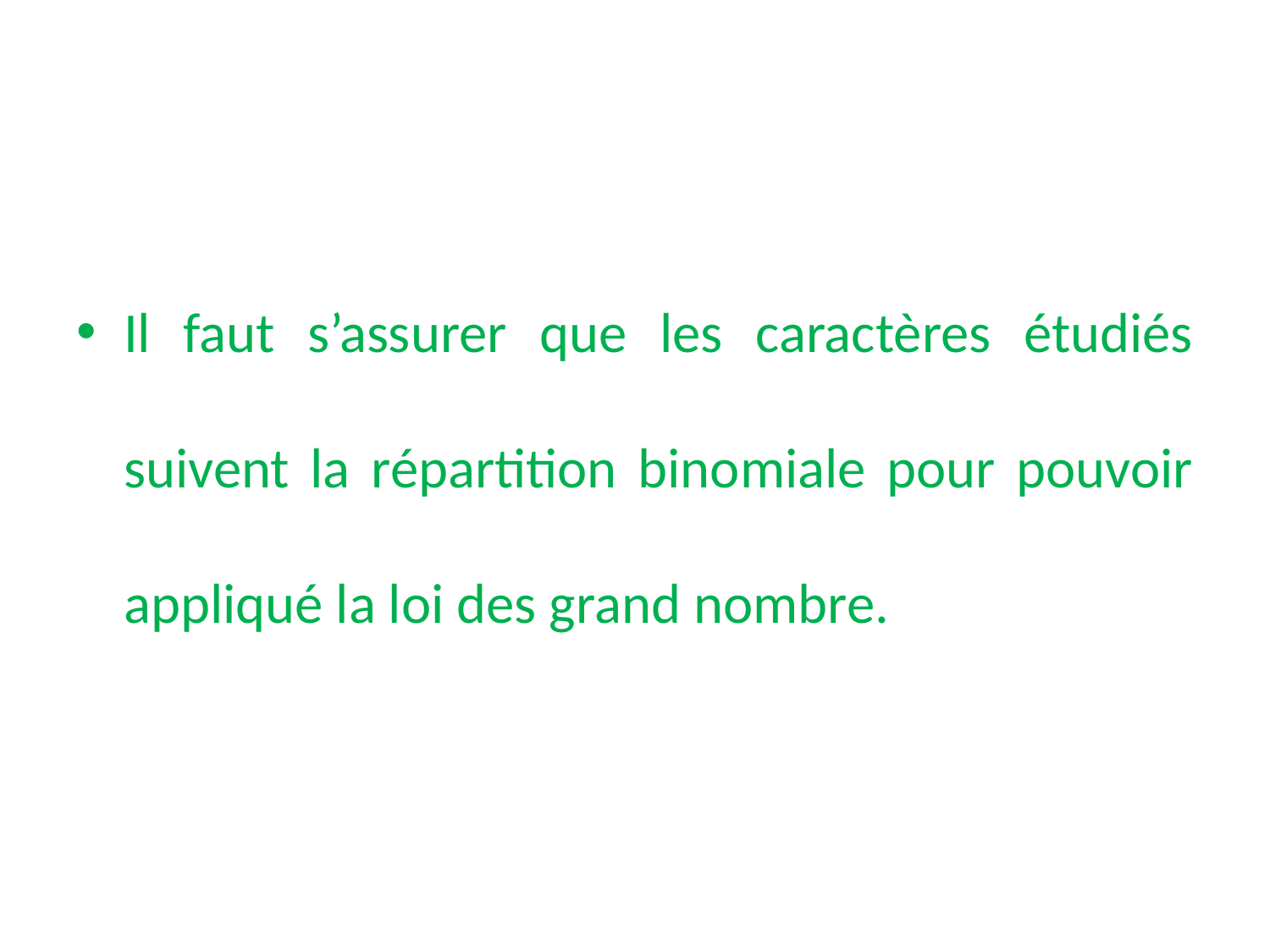

Il faut s’assurer que les caractères étudiés suivent la répartition binomiale pour pouvoir appliqué la loi des grand nombre.